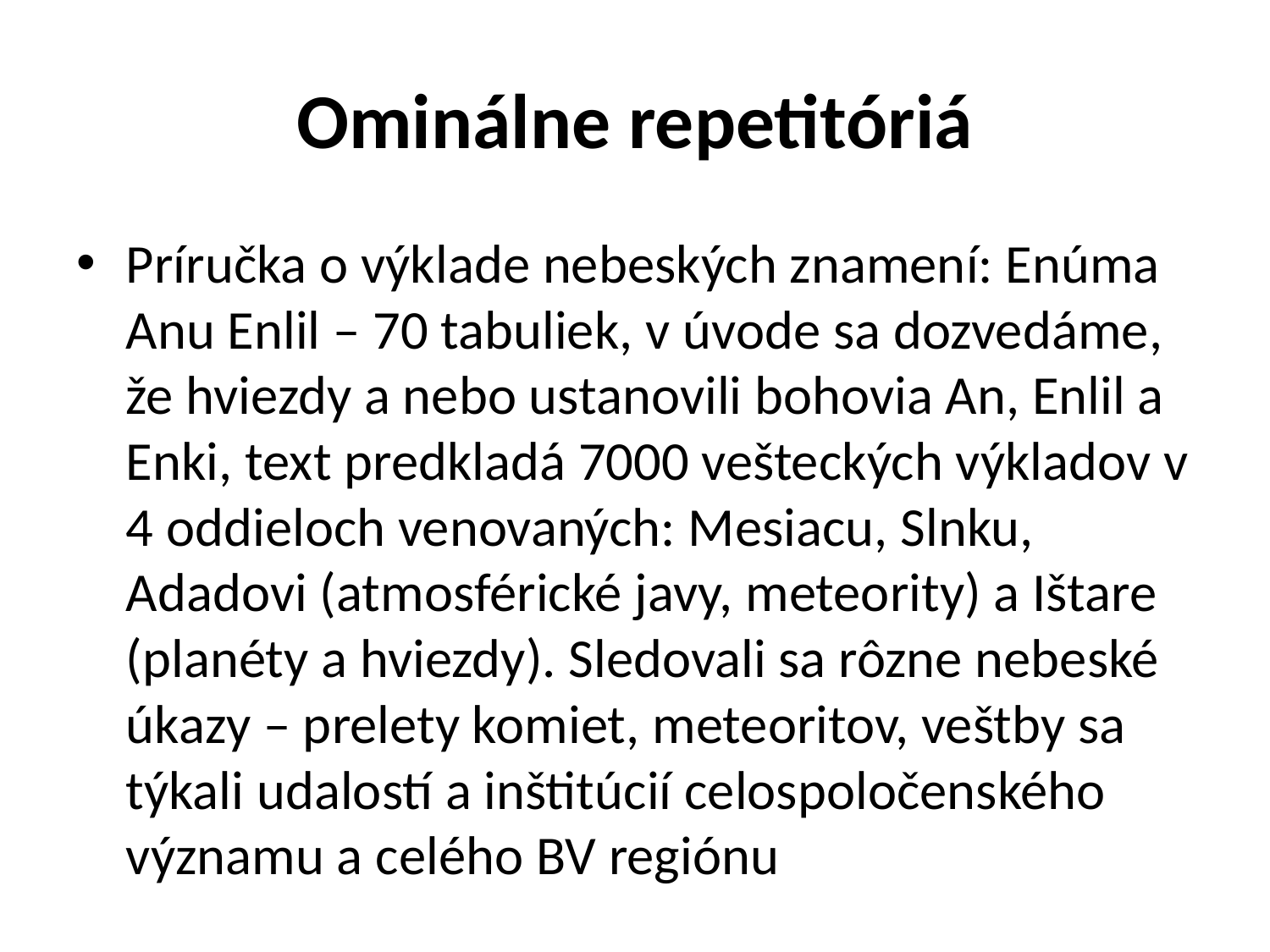

# Ominálne repetitóriá
Príručka o výklade nebeských znamení: Enúma Anu Enlil – 70 tabuliek, v úvode sa dozvedáme, že hviezdy a nebo ustanovili bohovia An, Enlil a Enki, text predkladá 7000 vešteckých výkladov v 4 oddieloch venovaných: Mesiacu, Slnku, Adadovi (atmosférické javy, meteority) a Ištare (planéty a hviezdy). Sledovali sa rôzne nebeské úkazy – prelety komiet, meteoritov, veštby sa týkali udalostí a inštitúcií celospoločenského významu a celého BV regiónu